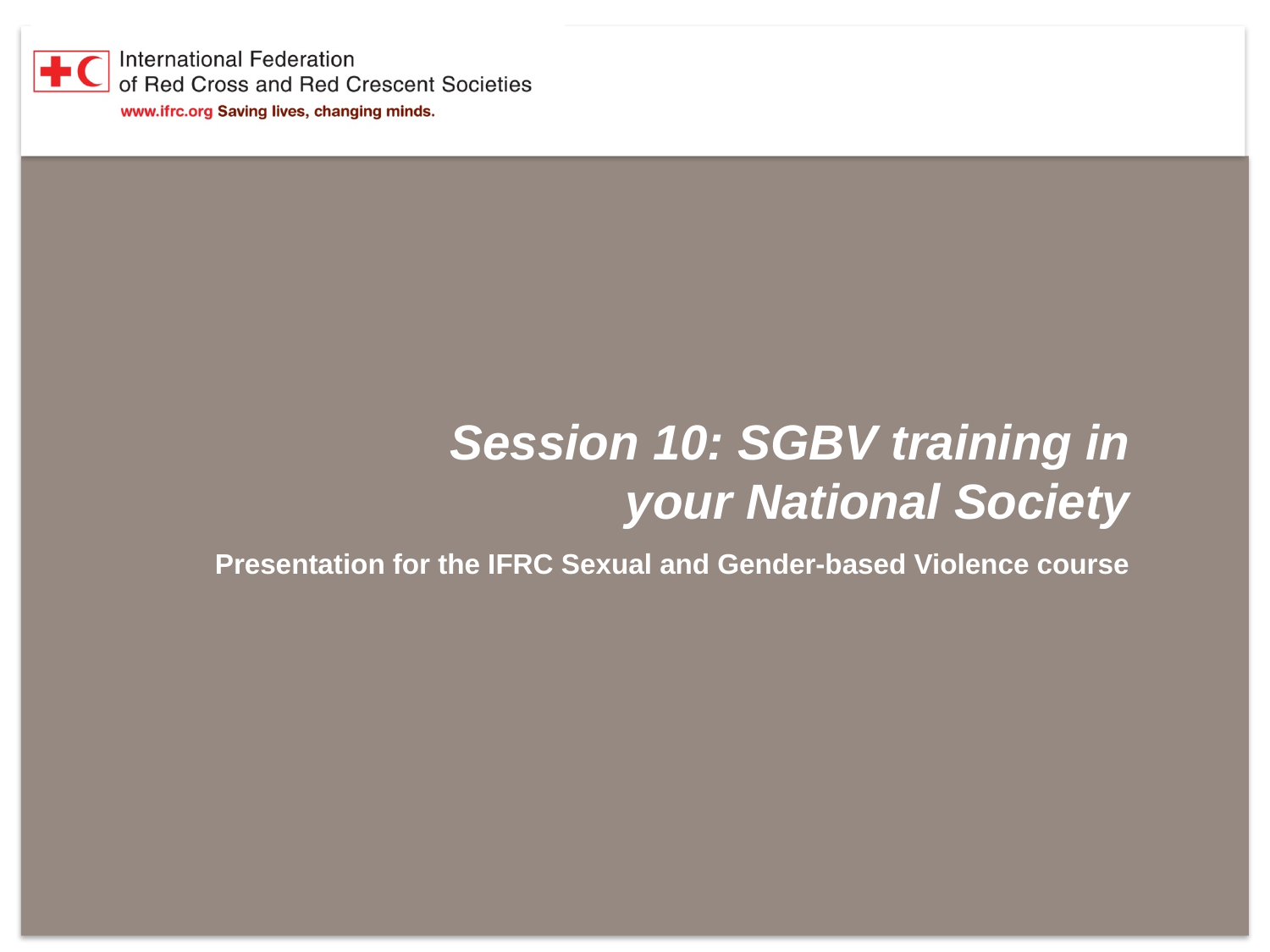

# Session 10: SGBV training in your National Society
Presentation for the IFRC Sexual and Gender-based Violence course